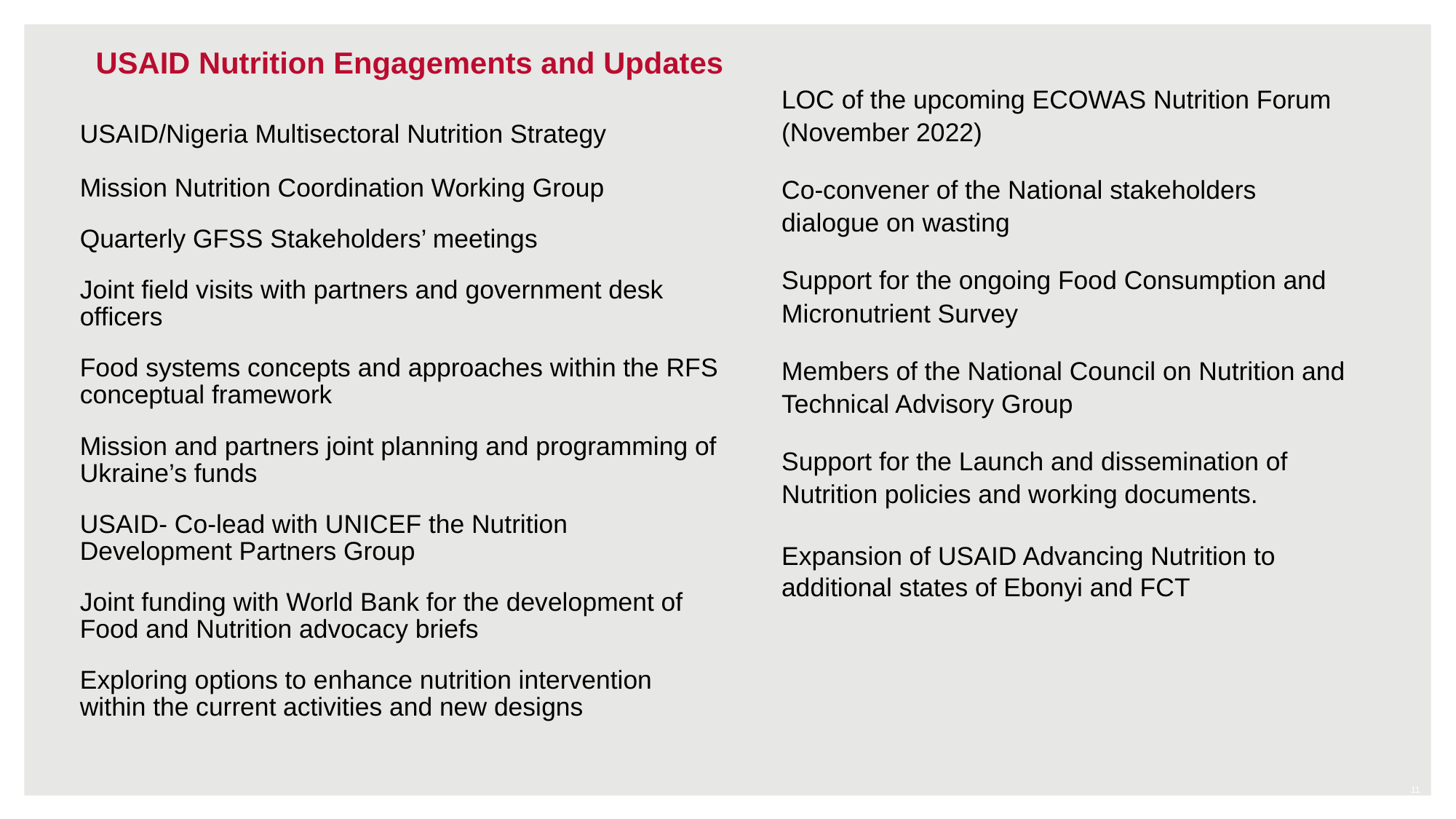

# USAID Nutrition Engagements and Updates
LOC of the upcoming ECOWAS Nutrition Forum (November 2022)
Co-convener of the National stakeholders dialogue on wasting
Support for the ongoing Food Consumption and Micronutrient Survey
Members of the National Council on Nutrition and Technical Advisory Group
Support for the Launch and dissemination of Nutrition policies and working documents.

Expansion of USAID Advancing Nutrition to additional states of Ebonyi and FCT
USAID/Nigeria Multisectoral Nutrition Strategy

Mission Nutrition Coordination Working Group
Quarterly GFSS Stakeholders’ meetings
Joint field visits with partners and government desk officers
Food systems concepts and approaches within the RFS conceptual framework
Mission and partners joint planning and programming of Ukraine’s funds
USAID- Co-lead with UNICEF the Nutrition Development Partners Group
Joint funding with World Bank for the development of Food and Nutrition advocacy briefs
Exploring options to enhance nutrition intervention within the current activities and new designs

11